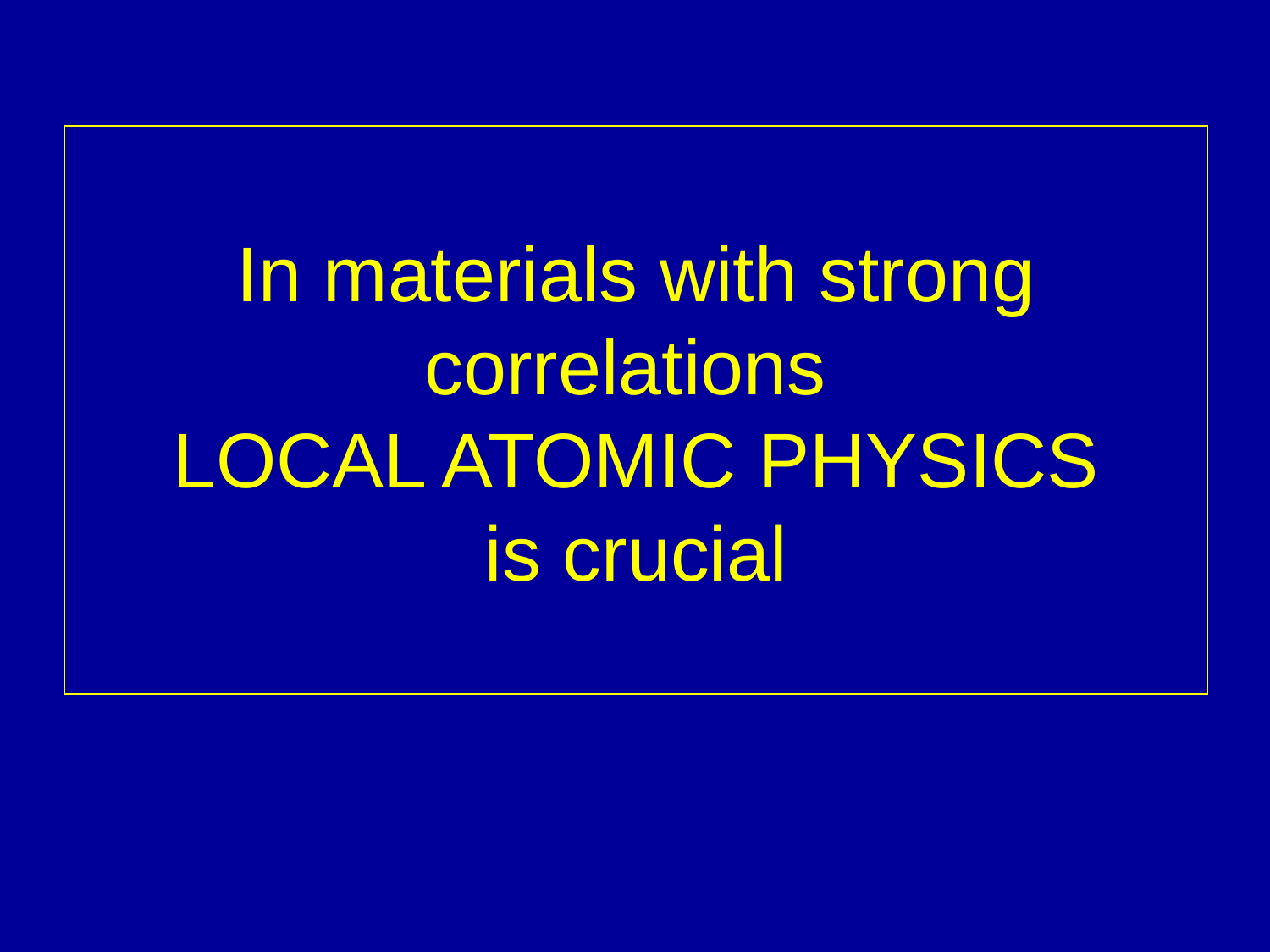

# In materials with strong correlations LOCAL ATOMIC PHYSICS is crucial